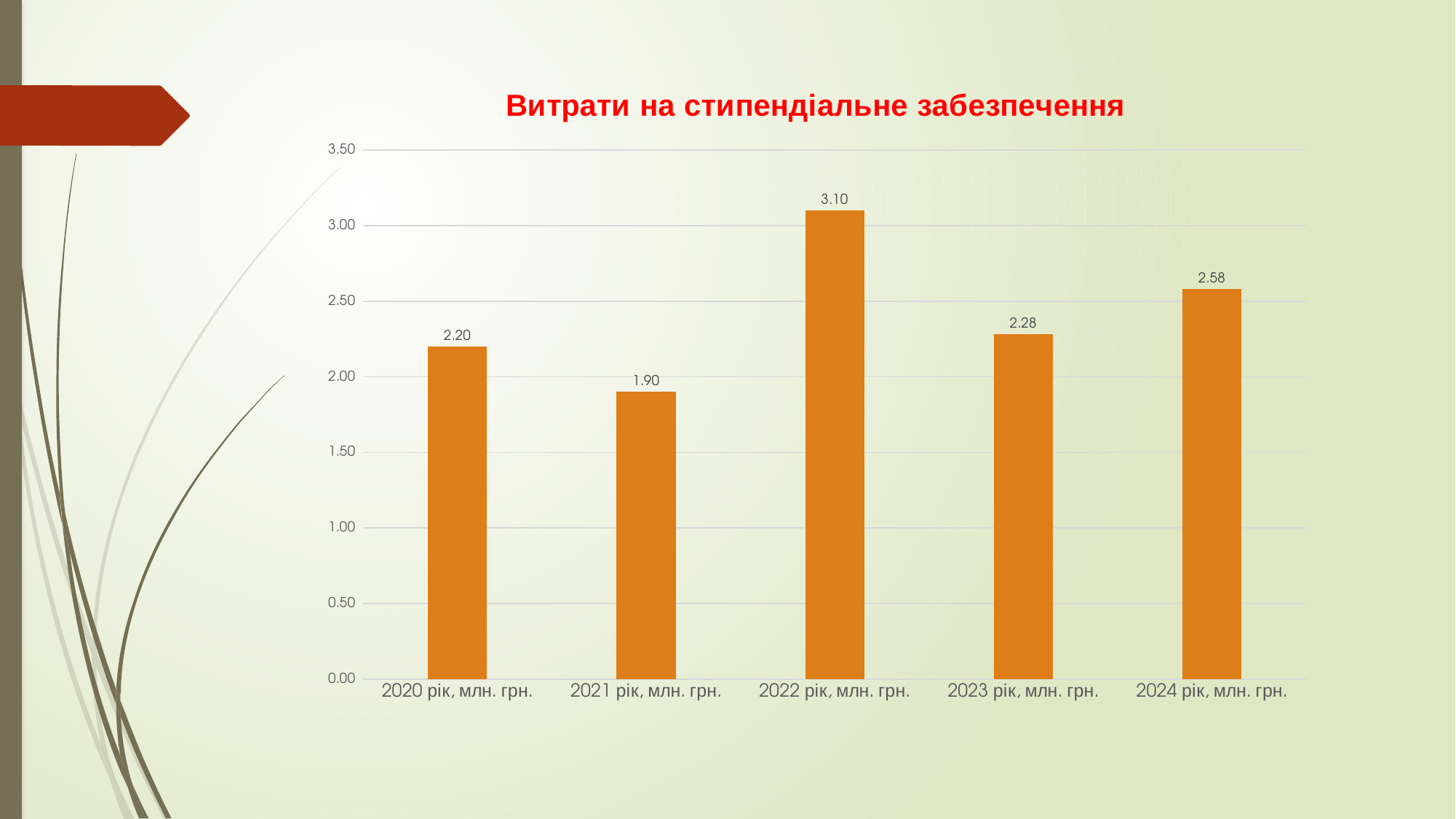

### Chart: Витрати на стипендіальне забезпечення

| Category |  |
|---|---|
| 2020 рік, млн. грн. | 2.2 |
| 2021 рік, млн. грн. | 1.9 |
| 2022 рік, млн. грн. | 3.1 |
| 2023 рік, млн. грн. | 2.28 |
| 2024 рік, млн. грн. | 2.58 |